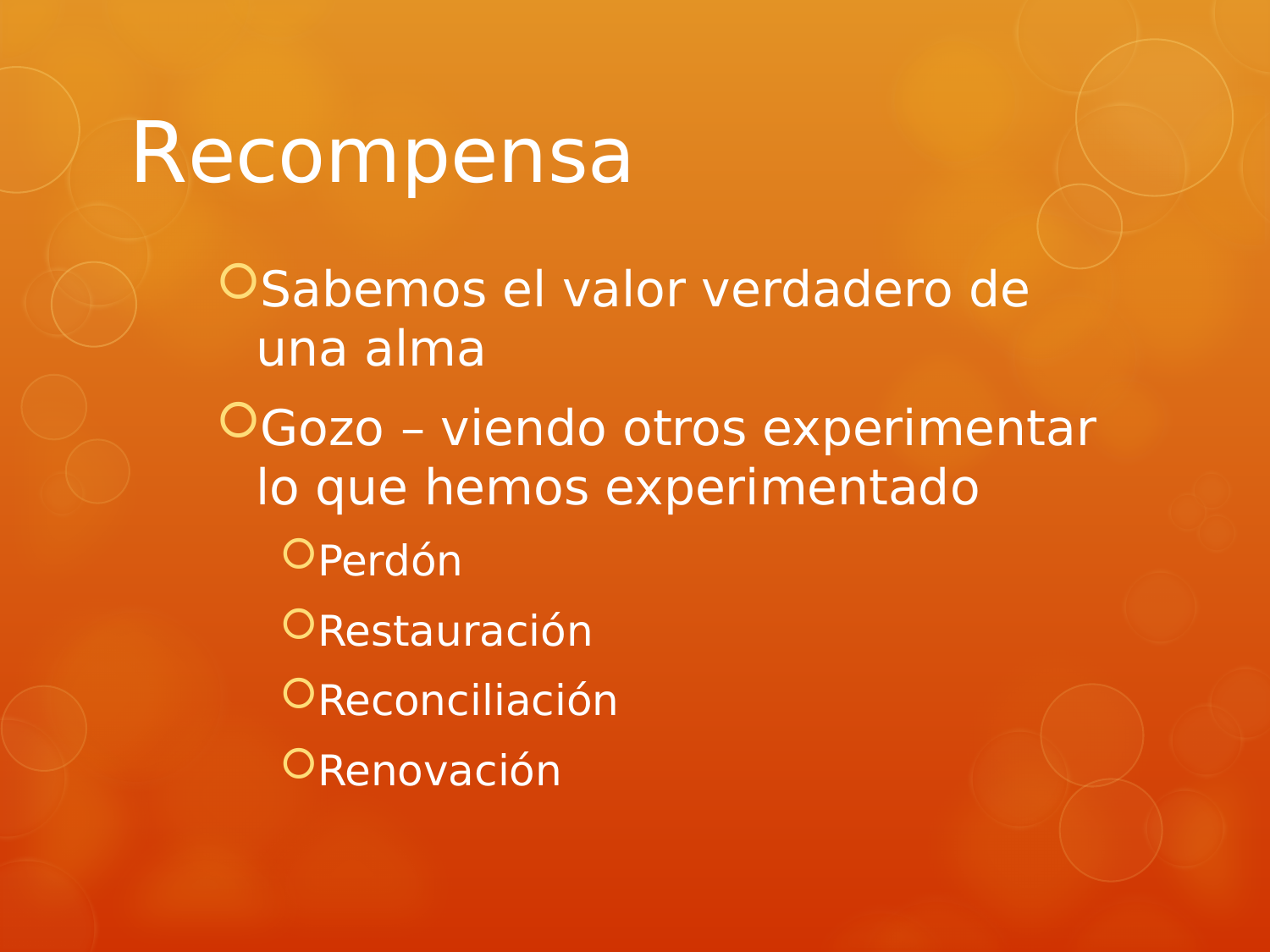

# Recompensa
Sabemos el valor verdadero de una alma
Gozo – viendo otros experimentar lo que hemos experimentado
Perdón
Restauración
Reconciliación
Renovación